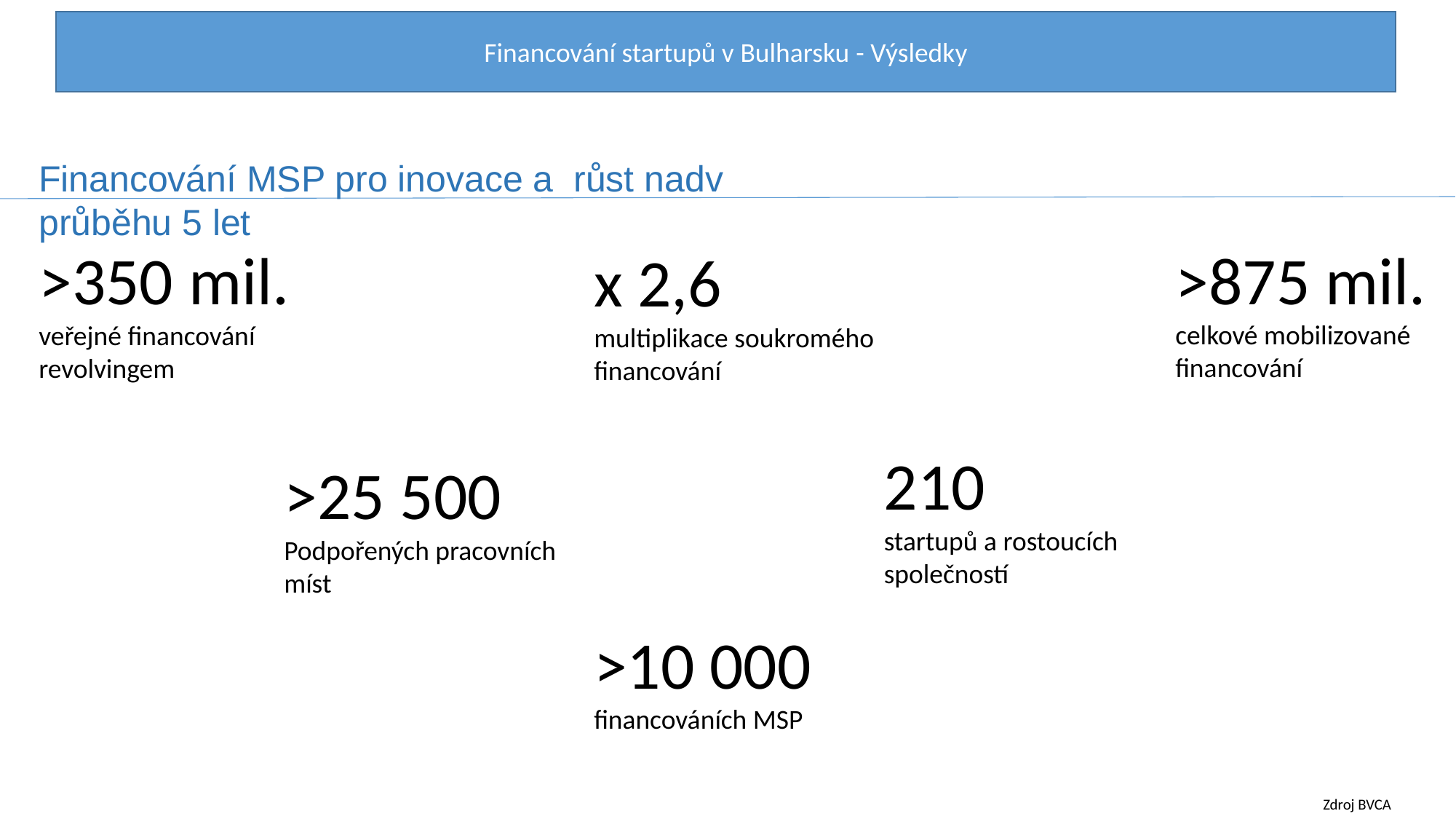

Financování startupů v Bulharsku - Výsledky
Financování MSP pro inovace a  růst nadv průběhu 5 let
>875 mil.
celkové mobilizované financování
>350 mil.
veřejné financování revolvingem
x 2,6
multiplikace soukromého financování
210
startupů a rostoucích společností
>25 500
Podpořených pracovních míst
>10 000
financováních MSP
Zdroj BVCA